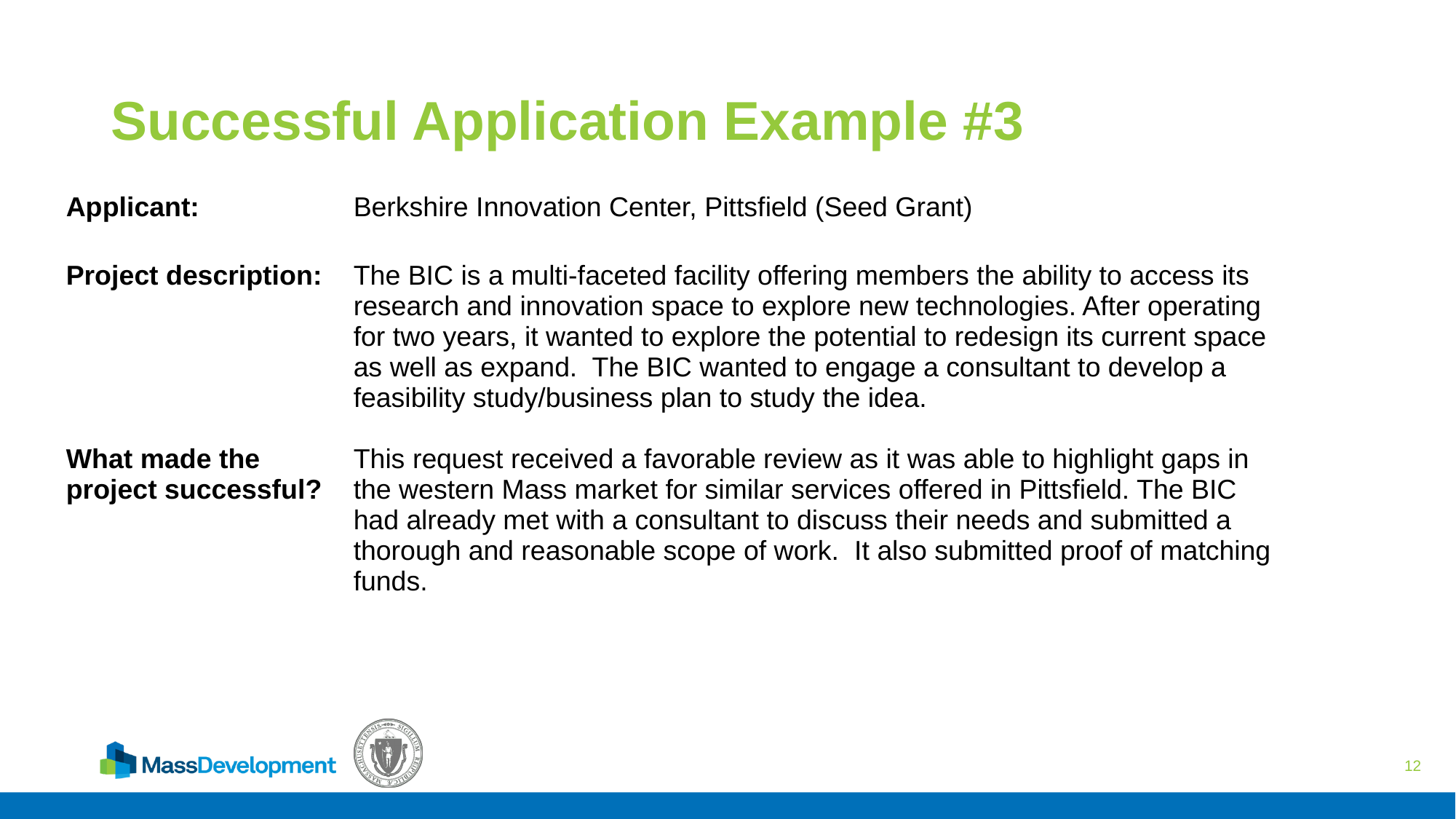

# Successful Application Example #3
| Applicant: | Berkshire Innovation Center, Pittsfield (Seed Grant) |
| --- | --- |
| Project description: What made the project successful? | The BIC is a multi-faceted facility offering members the ability to access its research and innovation space to explore new technologies. After operating for two years, it wanted to explore the potential to redesign its current space as well as expand. The BIC wanted to engage a consultant to develop a feasibility study/business plan to study the idea. This request received a favorable review as it was able to highlight gaps in the western Mass market for similar services offered in Pittsfield. The BIC had already met with a consultant to discuss their needs and submitted a thorough and reasonable scope of work. It also submitted proof of matching funds. |
|  |  |
12